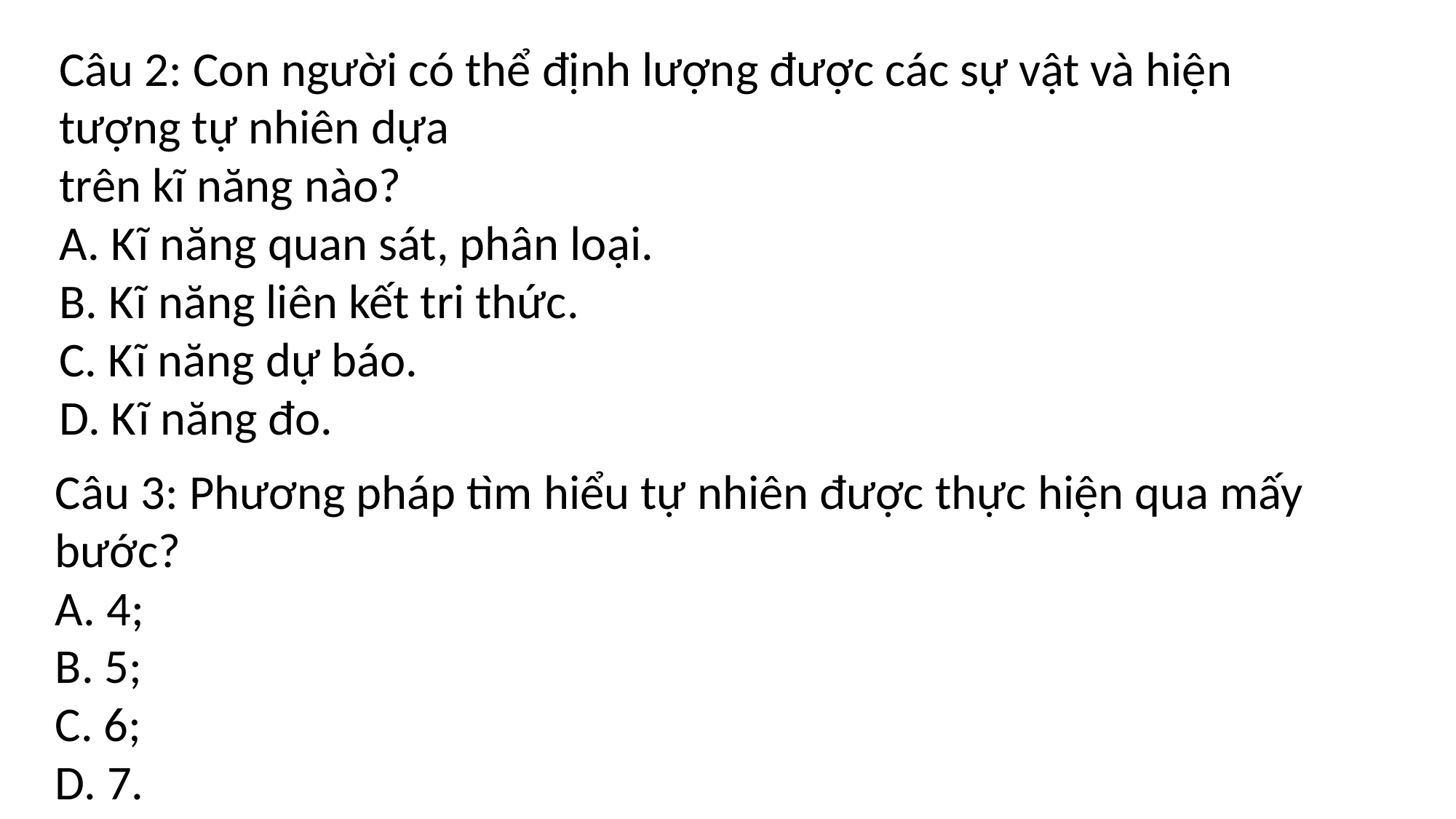

Câu 2: Con người có thể định lượng được các sự vật và hiện tượng tự nhiên dựa
trên kĩ năng nào?
A. Kĩ năng quan sát, phân loại.
B. Kĩ năng liên kết tri thức.
C. Kĩ năng dự báo.
D. Kĩ năng đo.
Câu 3: Phương pháp tìm hiểu tự nhiên được thực hiện qua mấy bước?
A. 4;
B. 5;
C. 6;
D. 7.